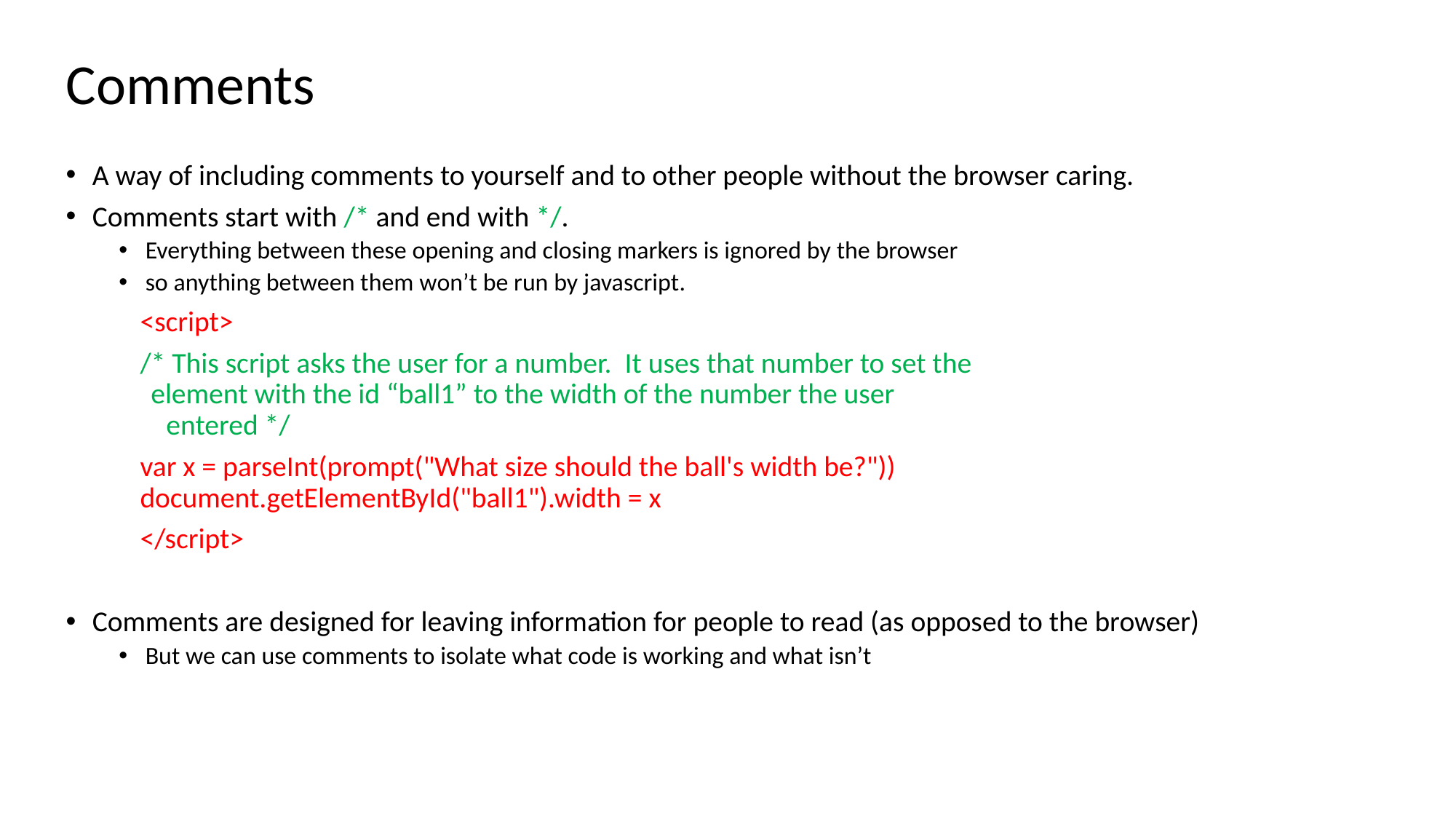

# Comments
A way of including comments to yourself and to other people without the browser caring.
Comments start with /* and end with */.
Everything between these opening and closing markers is ignored by the browser
so anything between them won’t be run by javascript.
	<script>
	/* This script asks the user for a number.  It uses that number to set the
             element with the id “ball1” to the width of the number the user
	    entered */
		var x = parseInt(prompt("What size should the ball's width be?"))
		document.getElementById("ball1").width = x
	</script>

Comments are designed for leaving information for people to read (as opposed to the browser)
But we can use comments to isolate what code is working and what isn’t